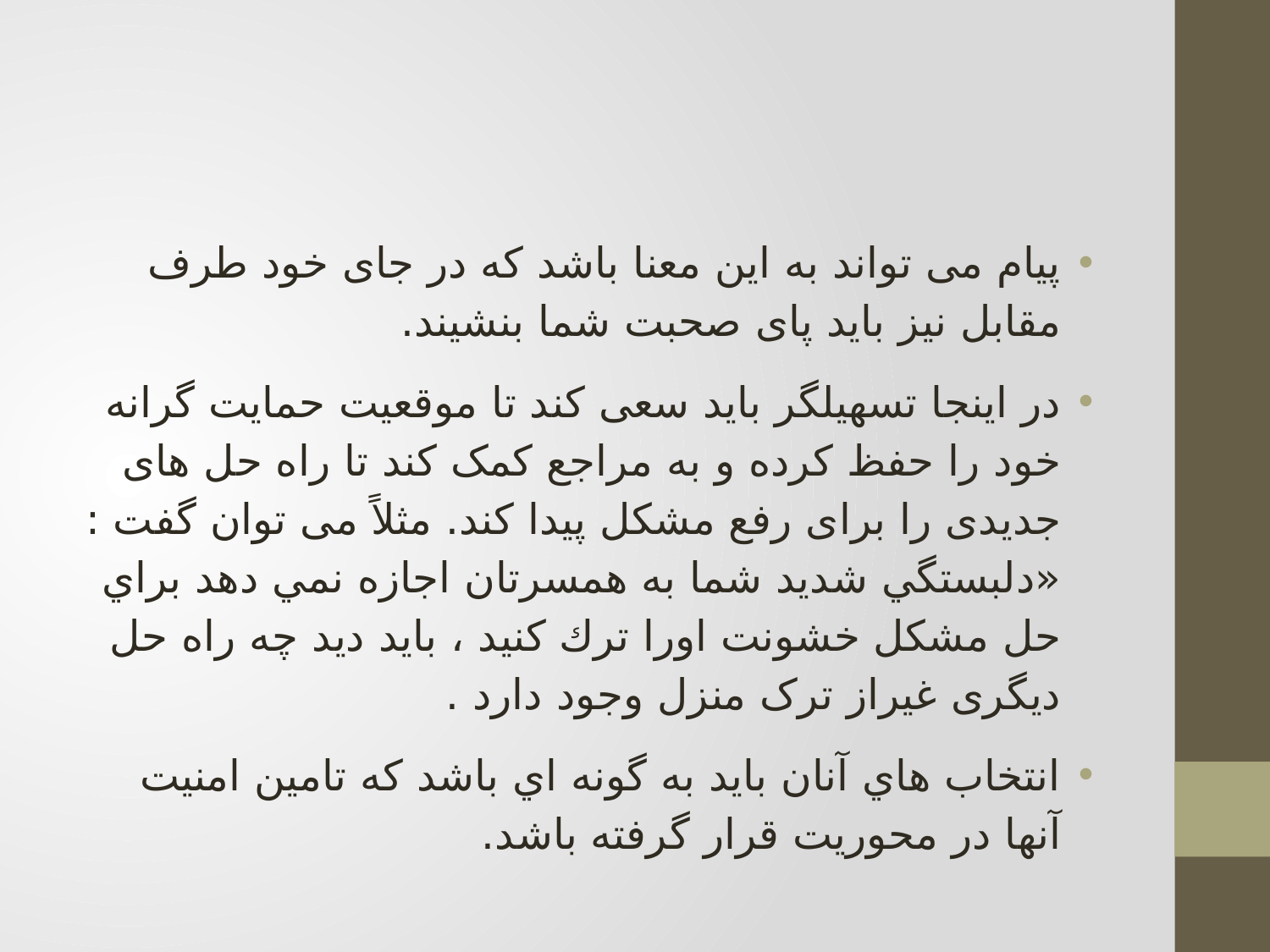

#
پیام می تواند به این معنا باشد که در جای خود طرف مقابل نیز باید پای صحبت شما بنشیند.
در اینجا تسهیلگر باید سعی کند تا موقعیت حمایت گرانه خود را حفظ کرده و به مراجع کمک کند تا راه حل های جدیدی را برای رفع مشکل پیدا کند. مثلاً می توان گفت : «دلبستگي شدید شما به همسرتان اجازه نمي دهد براي حل مشكل خشونت اورا ترك كنيد ، بايد ديد چه راه حل دیگری غيراز ترک منزل وجود دارد .
انتخاب هاي آنان بايد به گونه اي باشد كه تامين امنيت آنها در محوريت قرار گرفته باشد.